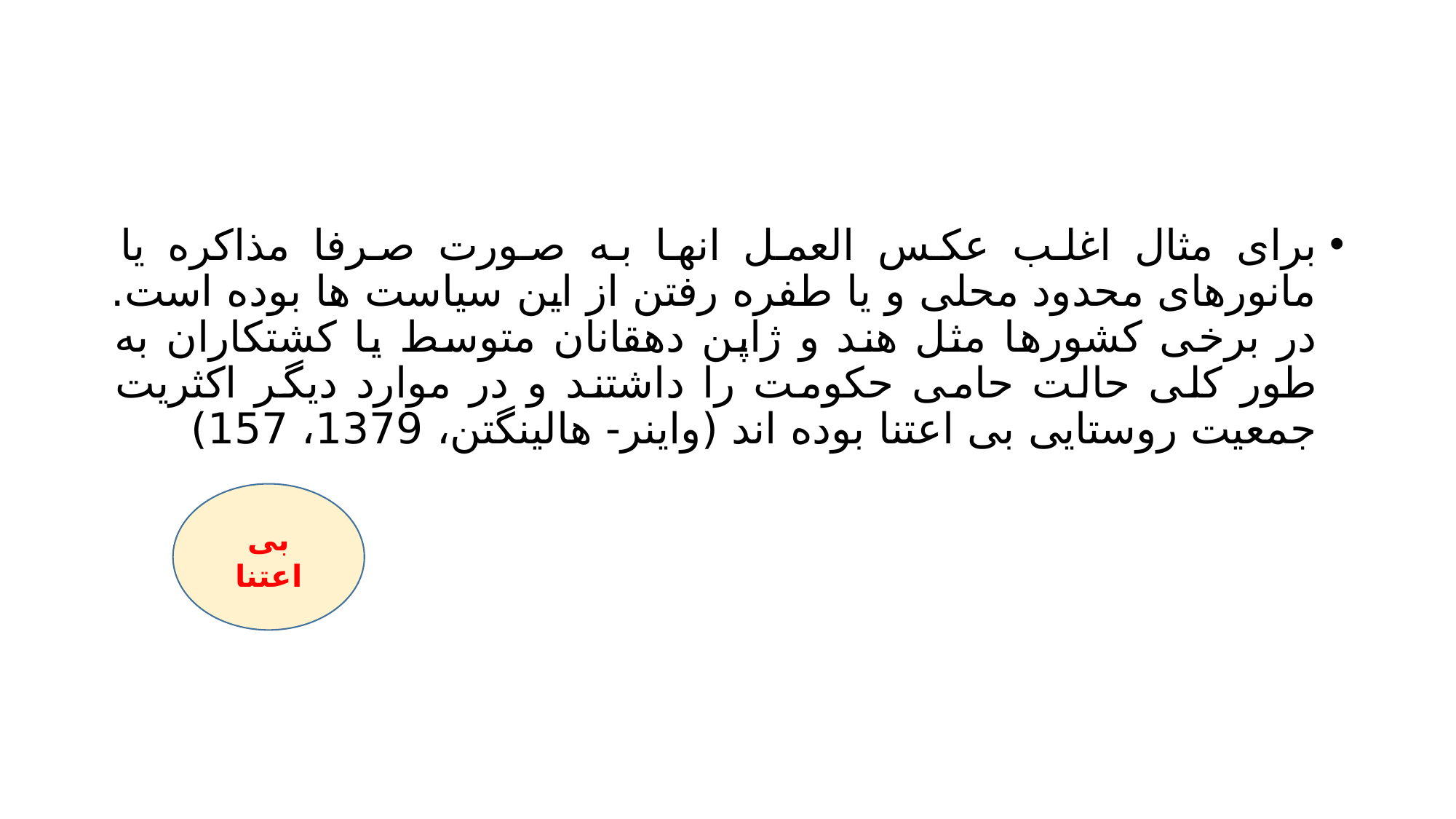

#
برای مثال اغلب عکس العمل انها به صورت صرفا مذاکره یا مانورهای محدود محلی و یا طفره رفتن از این سیاست ها بوده است. در برخی کشورها مثل هند و ژاپن دهقانان متوسط یا کشتکاران به طور کلی حالت حامی حکومت را داشتند و در موارد دیگر اکثریت جمعیت روستایی بی اعتنا بوده اند (واینر- هالینگتن، 1379، 157)
بی اعتنا